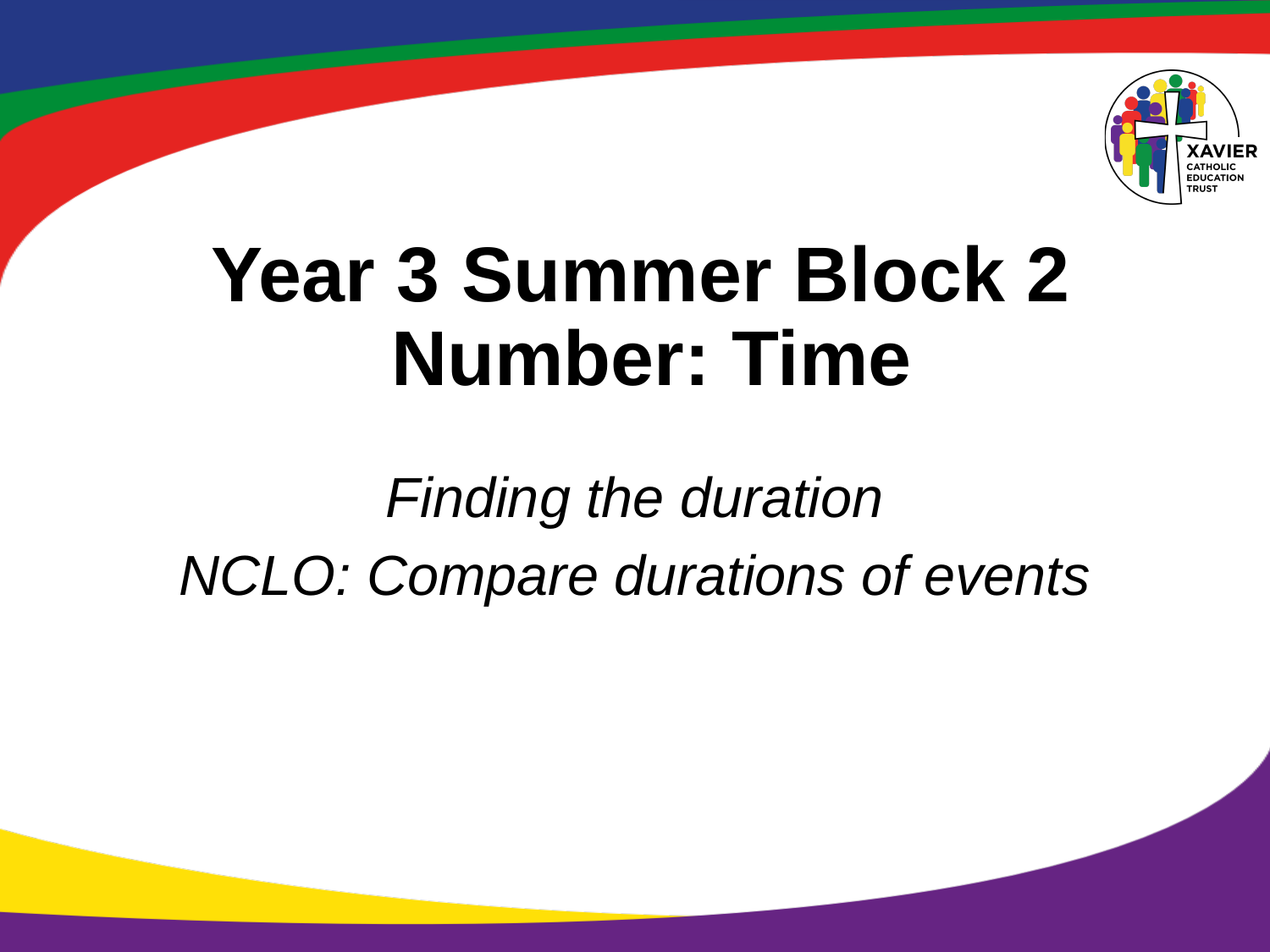

# Year 3 Summer Block 2 Number: Time
Finding the duration
NCLO: Compare durations of events